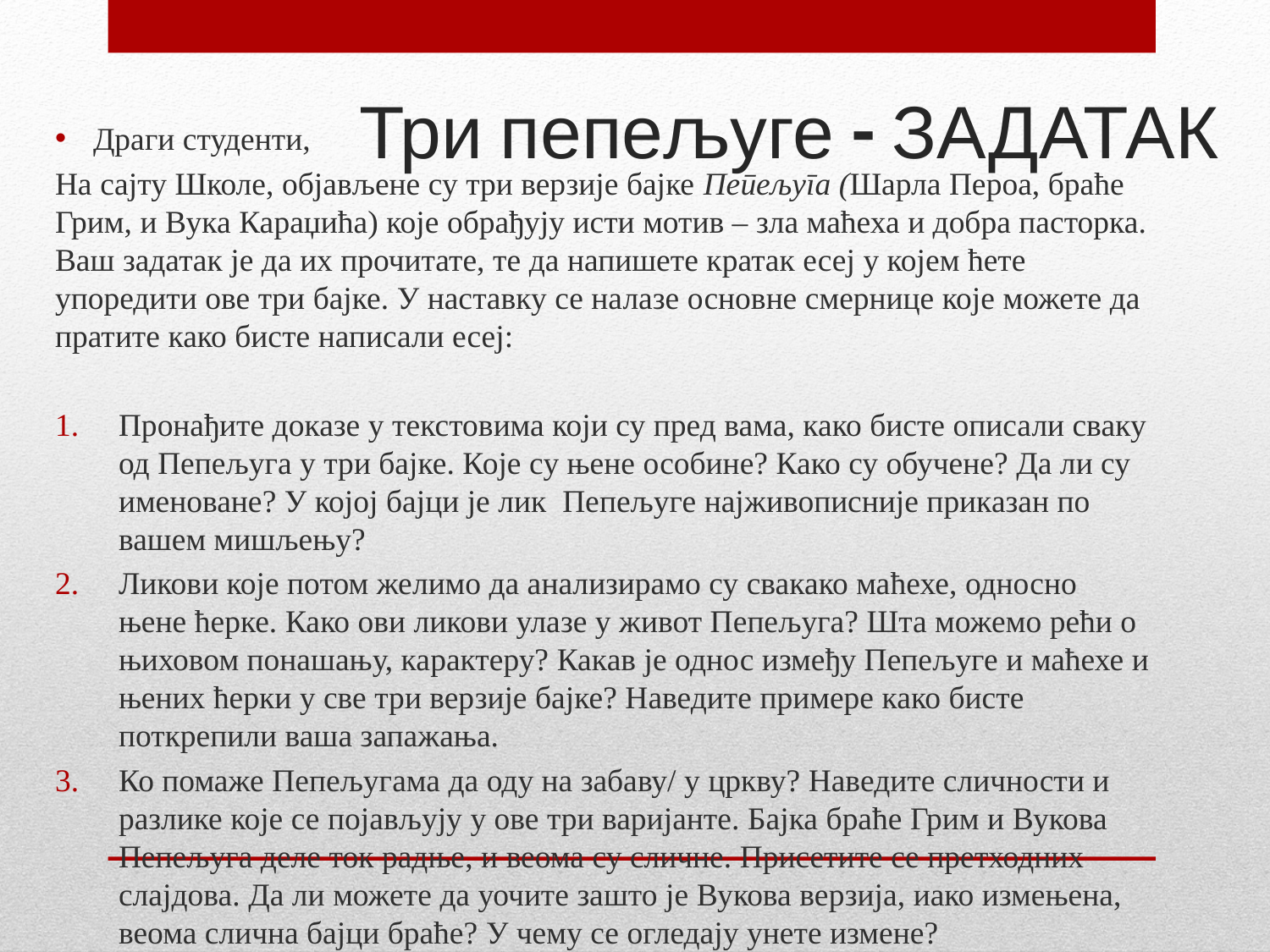

# Три пепељуге – ЗАДАТАК
Драги студенти,
На сајту Школе, објављене су три верзије бајке Пепељуга (Шарла Пероа, браће Грим, и Вука Караџића) које обрађују исти мотив – зла маћеха и добра пасторка. Ваш задатак је да их прочитате, те да напишете кратак есеј у којем ћете упоредити ове три бајке. У наставку се налазе основне смернице које можете да пратите како бисте написали есеј:

Пронађите доказе у текстовима који су пред вама, како бисте описали сваку од Пепељуга у три бајке. Које су њене особине? Како су обучене? Да ли су именоване? У којој бајци је лик  Пепељуге најживописније приказан по вашем мишљењу?
Ликови које потом желимо да анализирамо су свакако маћехе, односно њене ћерке. Како ови ликови улазе у живот Пепељуга? Шта можемо рећи о њиховом понашању, карактеру? Какав је однос између Пепељуге и маћехе и њених ћерки у све три верзије бајке? Наведите примере како бисте поткрепили ваша запажања.
Ко помаже Пепељугама да оду на забаву/ у цркву? Наведите сличности и разлике које се појављују у ове три варијанте. Бајка браће Грим и Вукова Пепељуга деле ток радње, и веома су сличне. Присетите се претходних слајдова. Да ли можете да уочите зашто је Вукова верзија, иако измењена, веома слична бајци браће? У чему се огледају унете измене?